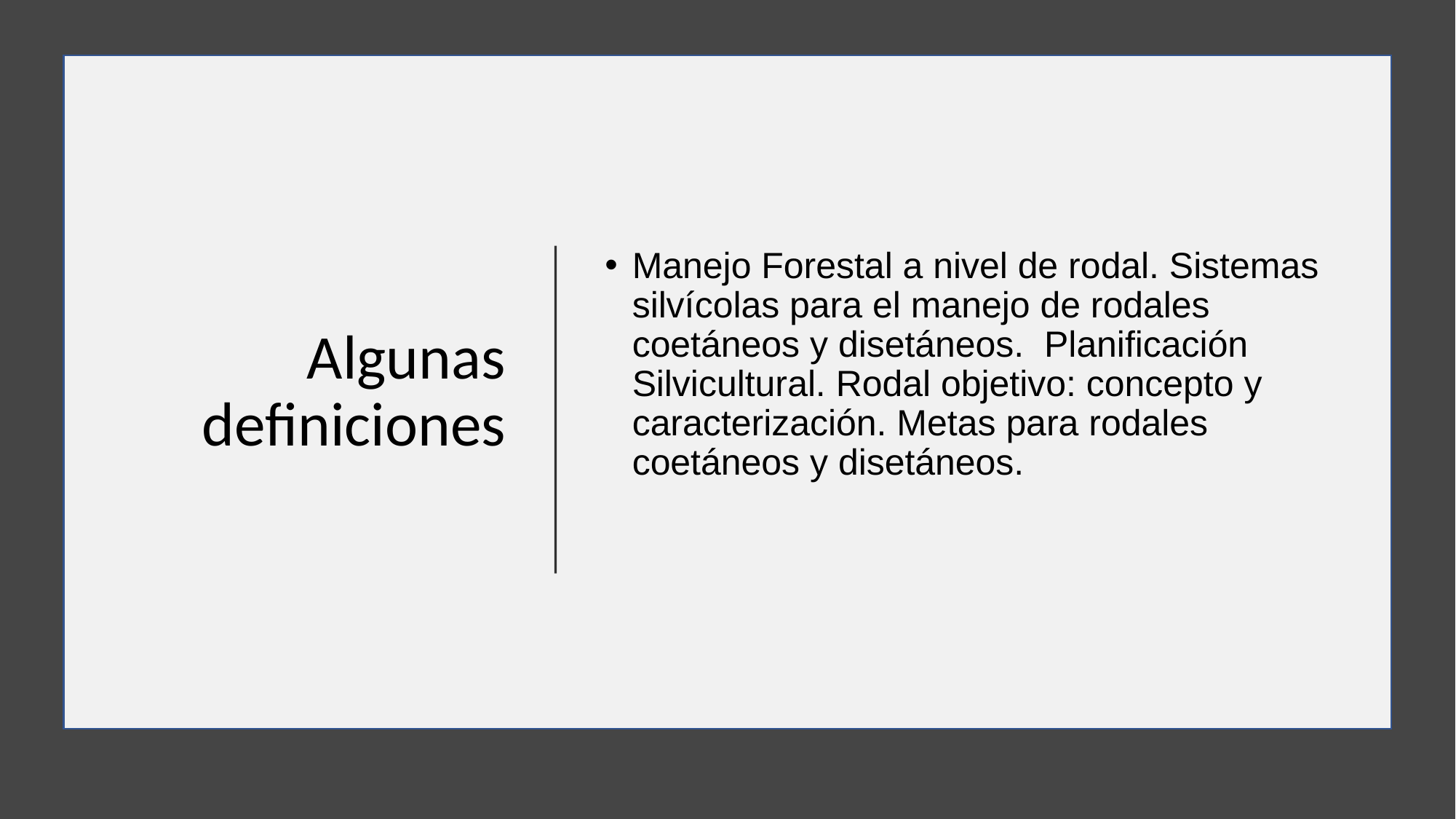

# Algunas definiciones
Manejo Forestal a nivel de rodal. Sistemas silvícolas para el manejo de rodales coetáneos y disetáneos.  Planificación Silvicultural. Rodal objetivo: concepto y caracterización. Metas para rodales coetáneos y disetáneos.